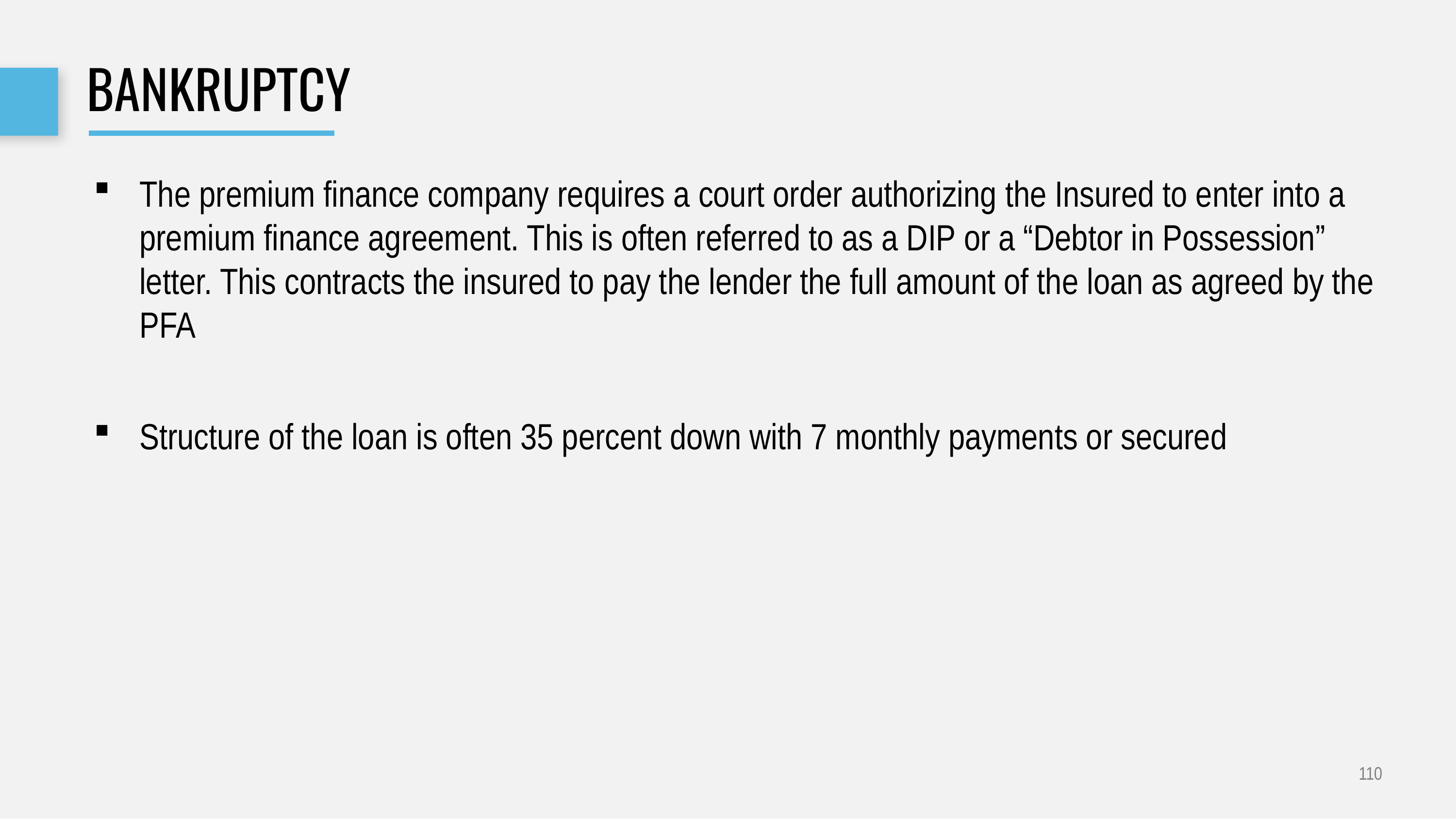

# Bankruptcy
The premium finance company requires a court order authorizing the Insured to enter into a premium finance agreement. This is often referred to as a DIP or a “Debtor in Possession” letter. This contracts the insured to pay the lender the full amount of the loan as agreed by the PFA

Structure of the loan is often 35 percent down with 7 monthly payments or secured
110